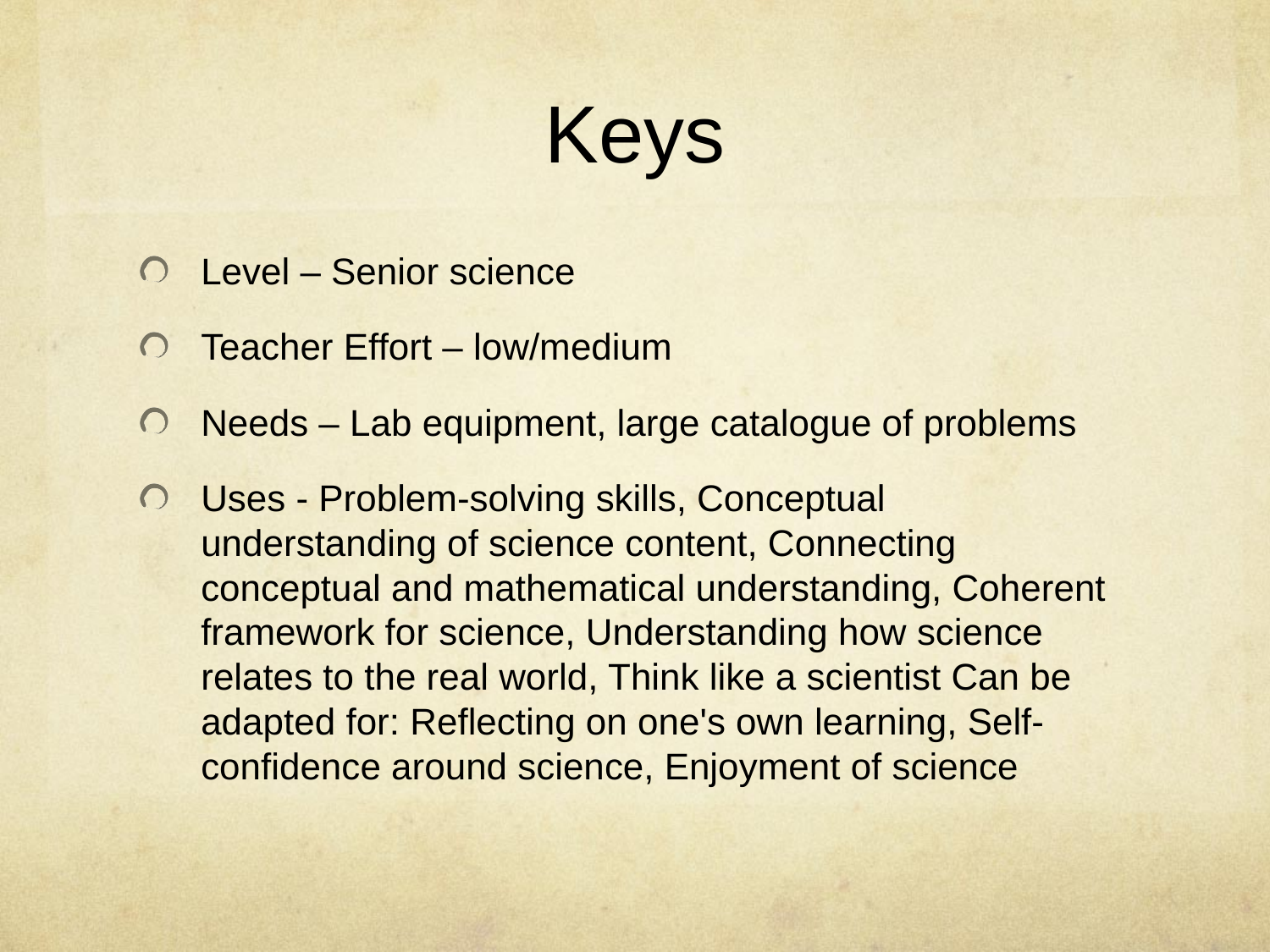

# Keys
Level – Senior science
Teacher Effort – low/medium
Needs – Lab equipment, large catalogue of problems
Uses - Problem-solving skills, Conceptual understanding of science content, Connecting conceptual and mathematical understanding, Coherent framework for science, Understanding how science relates to the real world, Think like a scientist Can be adapted for: Reflecting on one's own learning, Self-confidence around science, Enjoyment of science